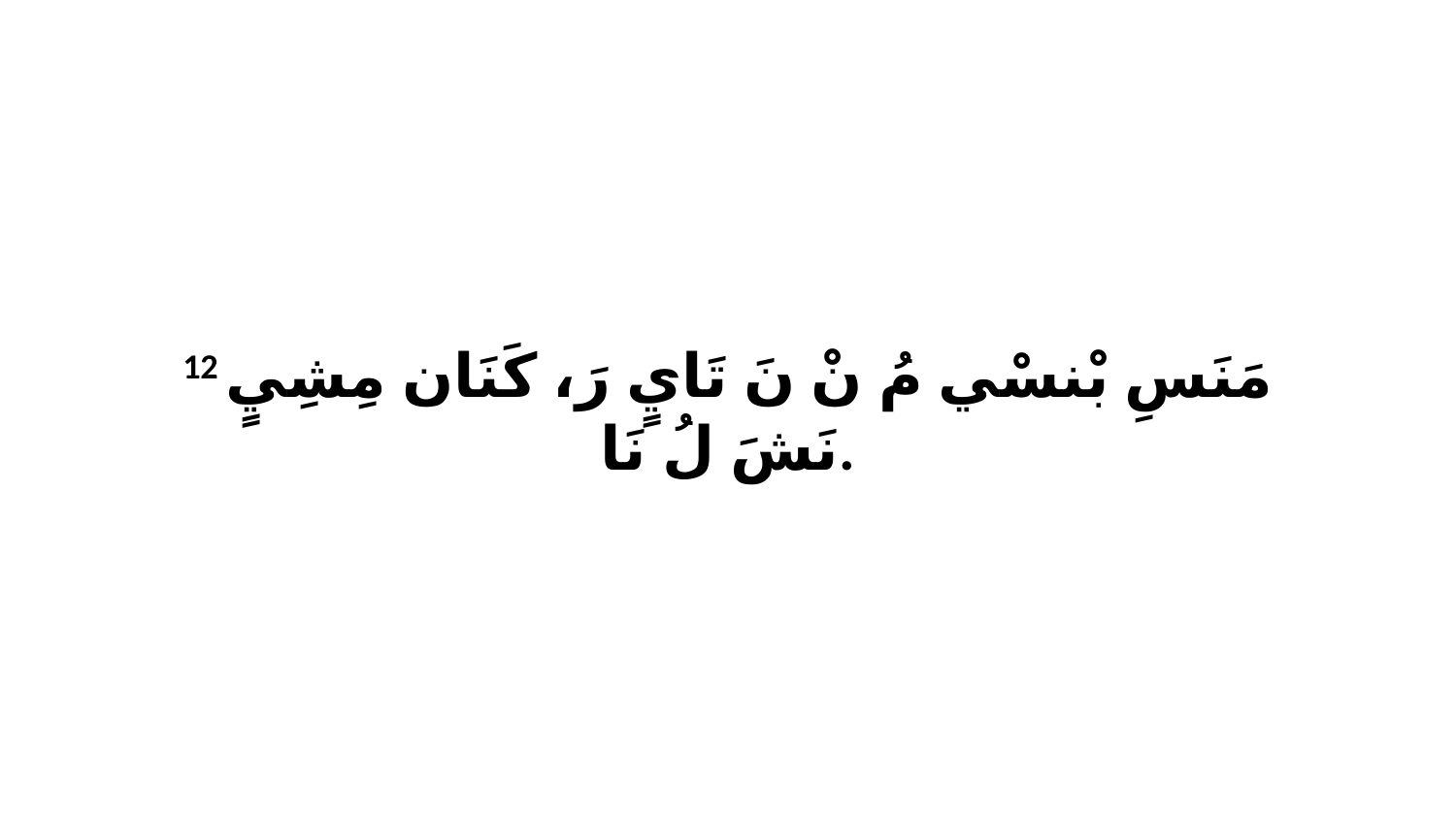

12 مَنَسِ بْنسْي مُ نْ نَ تَايٍ رَ، كَنَان مِشِيٍ نَشَ لُ نَا.